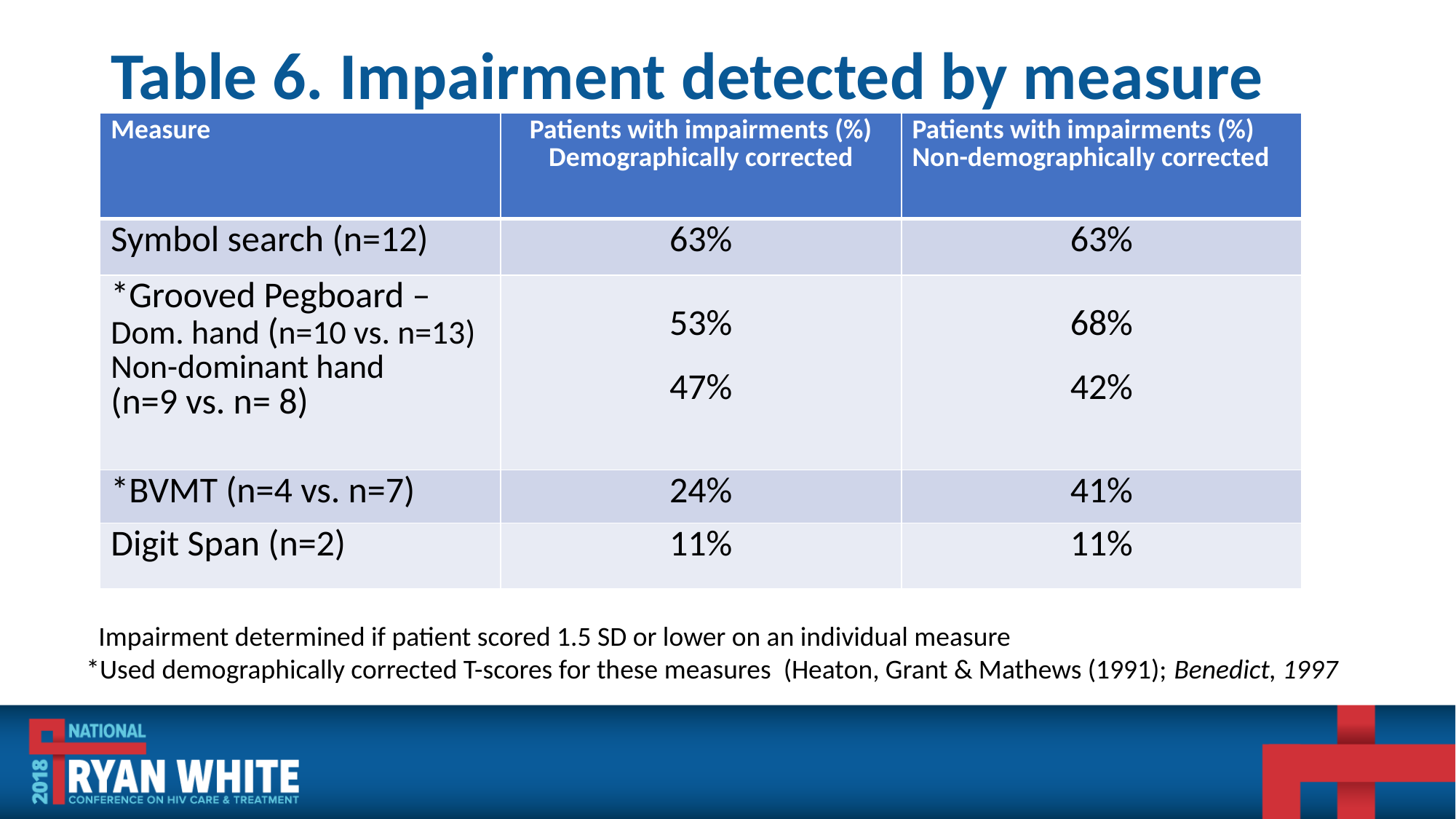

# Table 6. Impairment detected by measure
| Measure | Patients with impairments (%) Demographically corrected | Patients with impairments (%) Non-demographically corrected |
| --- | --- | --- |
| Symbol search (n=12) | 63% | 63% |
| \*Grooved Pegboard – Dom. hand (n=10 vs. n=13) Non-dominant hand (n=9 vs. n= 8) | 53% 47% | 68% 42% |
| \*BVMT (n=4 vs. n=7) | 24% | 41% |
| Digit Span (n=2) | 11% | 11% |
  Impairment determined if patient scored 1.5 SD or lower on an individual measure
*Used demographically corrected T-scores for these measures  (Heaton, Grant & Mathews (1991); Benedict, 1997